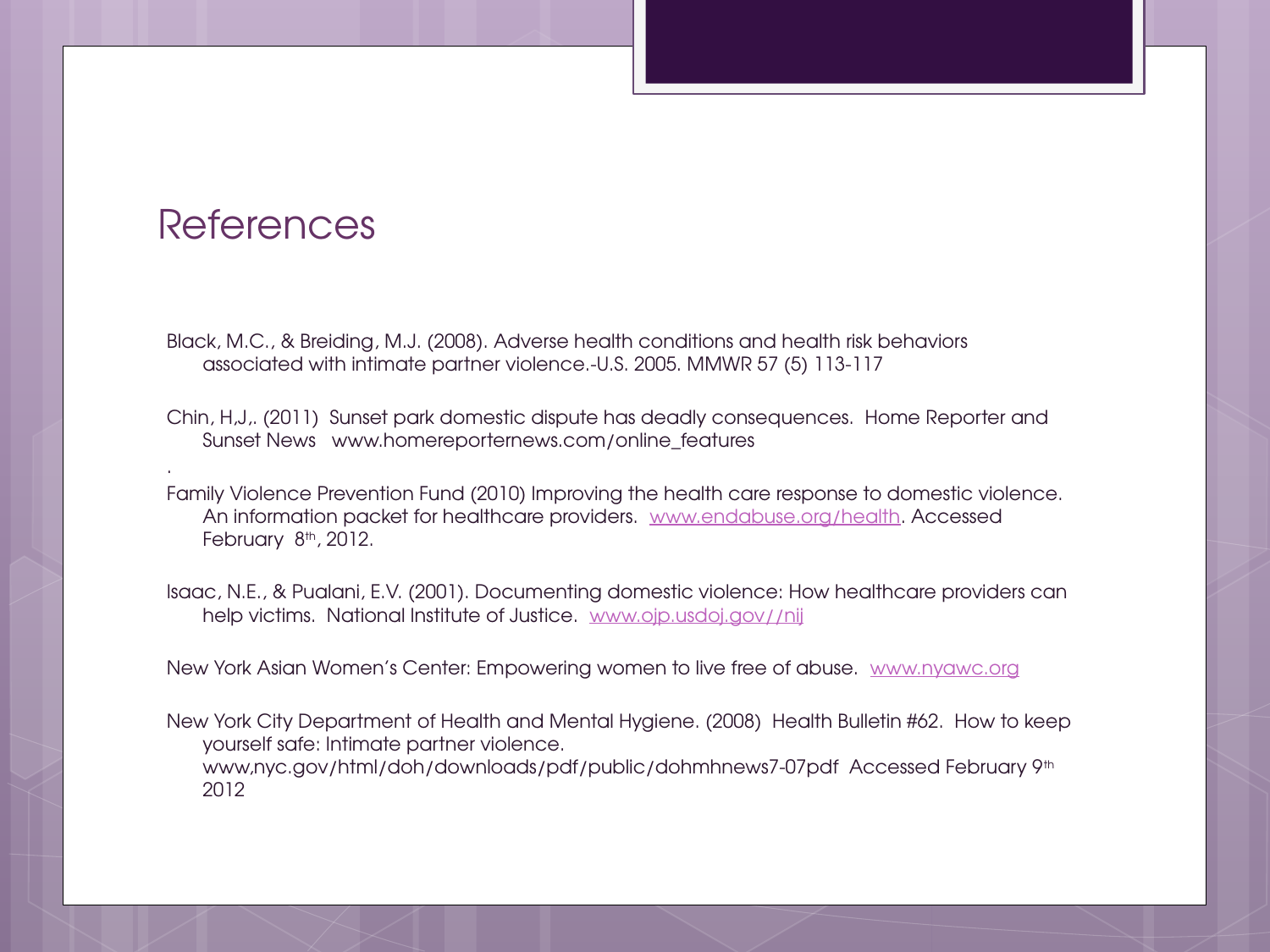

# References
Black, M.C., & Breiding, M.J. (2008). Adverse health conditions and health risk behaviors associated with intimate partner violence.-U.S. 2005. MMWR 57 (5) 113-117

Chin, H,J,. (2011)  Sunset park domestic dispute has deadly consequences.  Home Reporter and Sunset News   www.homereporternews.com/online_features
.
Family Violence Prevention Fund (2010) Improving the health care response to domestic violence.  An information packet for healthcare providers.  www.endabuse.org/health. Accessed February  8th, 2012.

Isaac, N.E., & Pualani, E.V. (2001). Documenting domestic violence: How healthcare providers can help victims.  National Institute of Justice.  www.ojp.usdoj.gov//nij

New York Asian Women’s Center: Empowering women to live free of abuse.  www.nyawc.org

New York City Department of Health and Mental Hygiene. (2008)  Health Bulletin #62.  How to keep yourself safe: Intimate partner violence.   www,nyc.gov/html/doh/downloads/pdf/public/dohmhnews7-07pdf  Accessed February 9th 2012